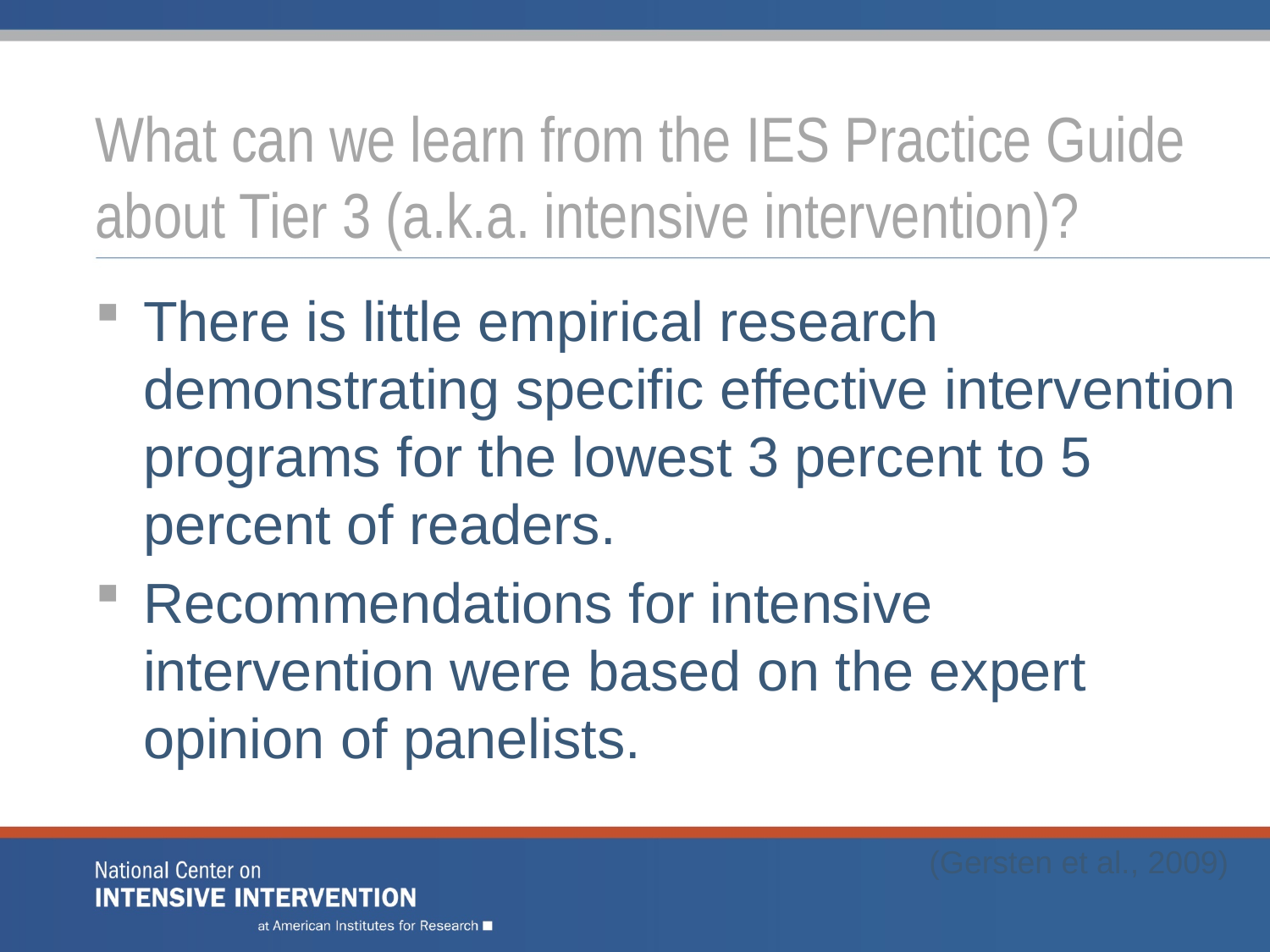

# What can we learn from the IES Practice Guide about Tier 3 (a.k.a. intensive intervention)?
There is little empirical research demonstrating specific effective intervention programs for the lowest 3 percent to 5 percent of readers.
Recommendations for intensive intervention were based on the expert opinion of panelists.

(Gersten et al., 2009)